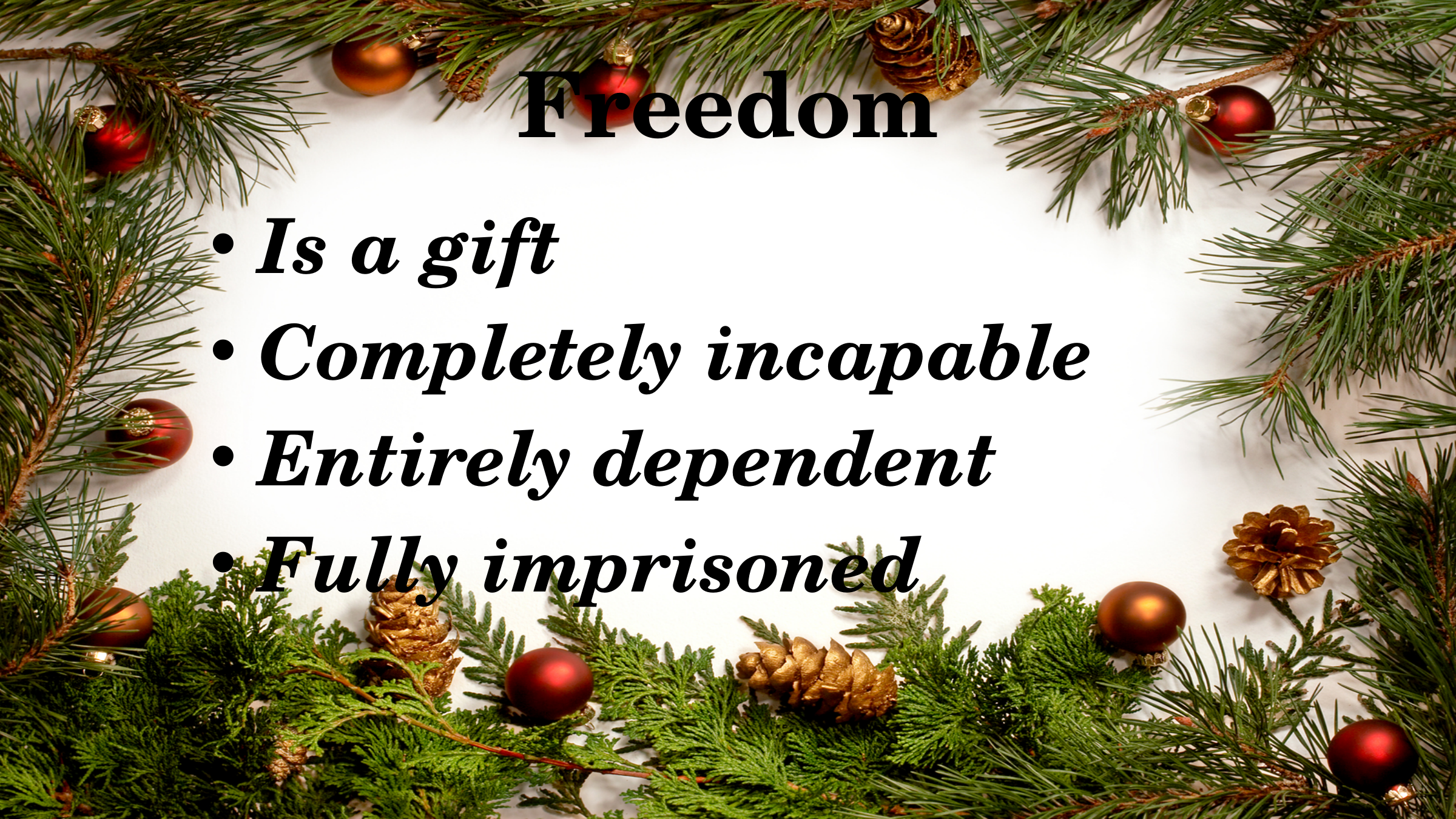

# Freedom
Is a gift
Completely incapable
Entirely dependent
Fully imprisoned